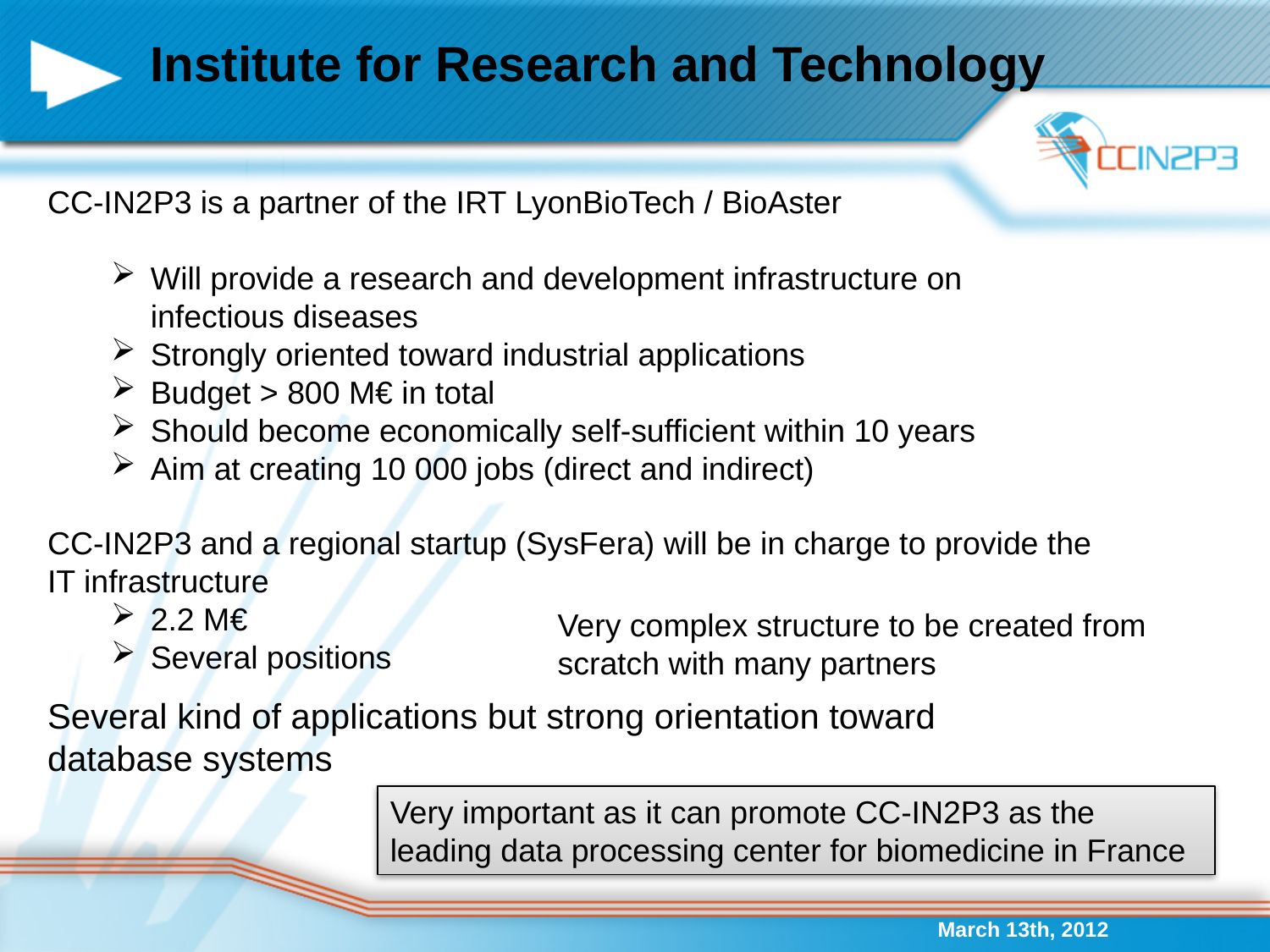

# Institute for Research and Technology
CC-IN2P3 is a partner of the IRT LyonBioTech / BioAster

Will provide a research and development infrastructure on infectious diseases
Strongly oriented toward industrial applications
Budget > 800 M€ in total
Should become economically self-sufficient within 10 years
Aim at creating 10 000 jobs (direct and indirect)
CC-IN2P3 and a regional startup (SysFera) will be in charge to provide the IT infrastructure
2.2 M€
Several positions
Very complex structure to be created from scratch with many partners
Several kind of applications but strong orientation toward database systems
Very important as it can promote CC-IN2P3 as the leading data processing center for biomedicine in France
March 13th, 2012